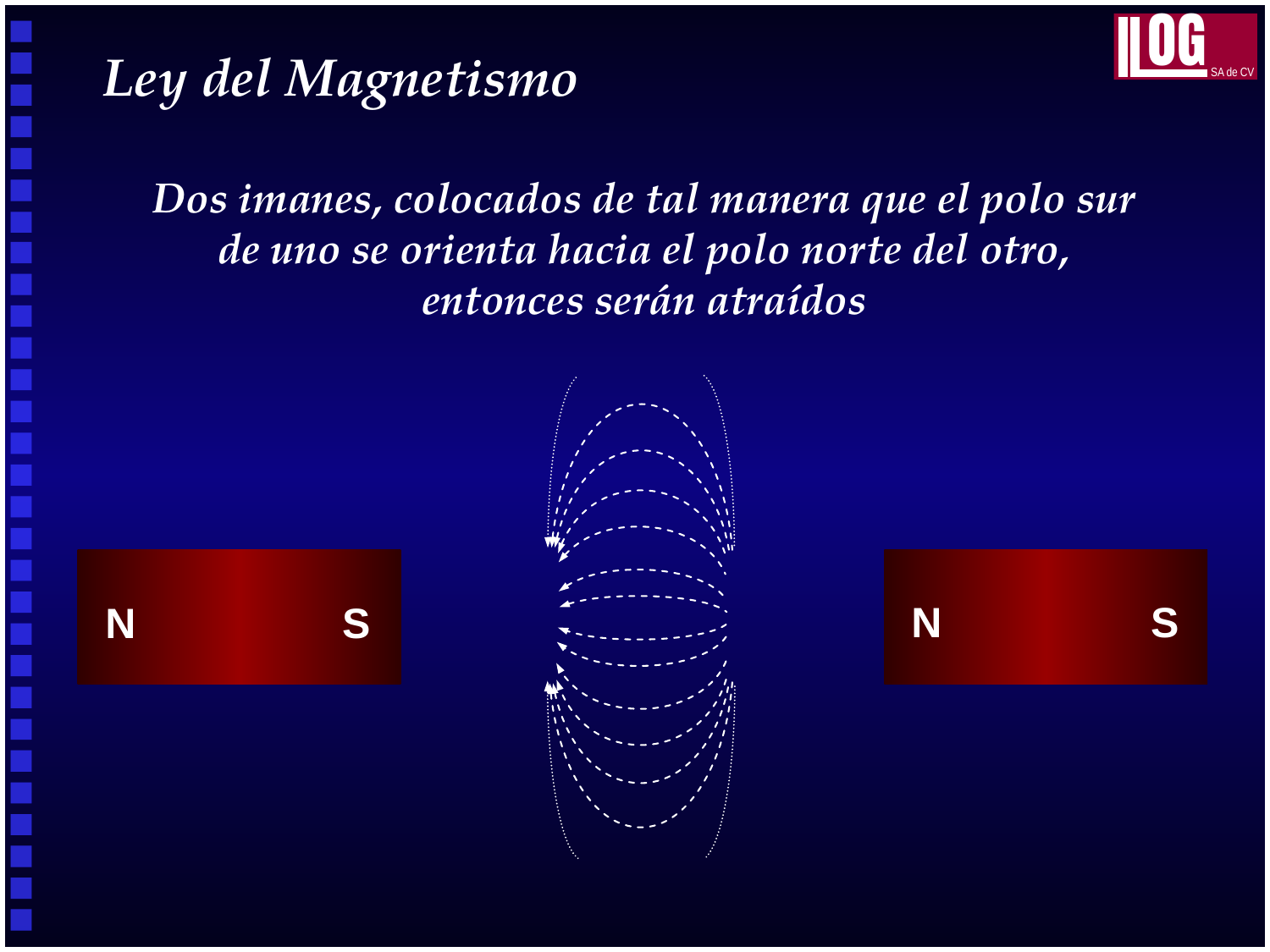

OG

SA de CV

Ley del Magnetismo
Dos imanes, colocados de tal manera que el polo sur de uno se orienta hacia el polo norte del otro, entonces serán atraídos

N
S

N
S